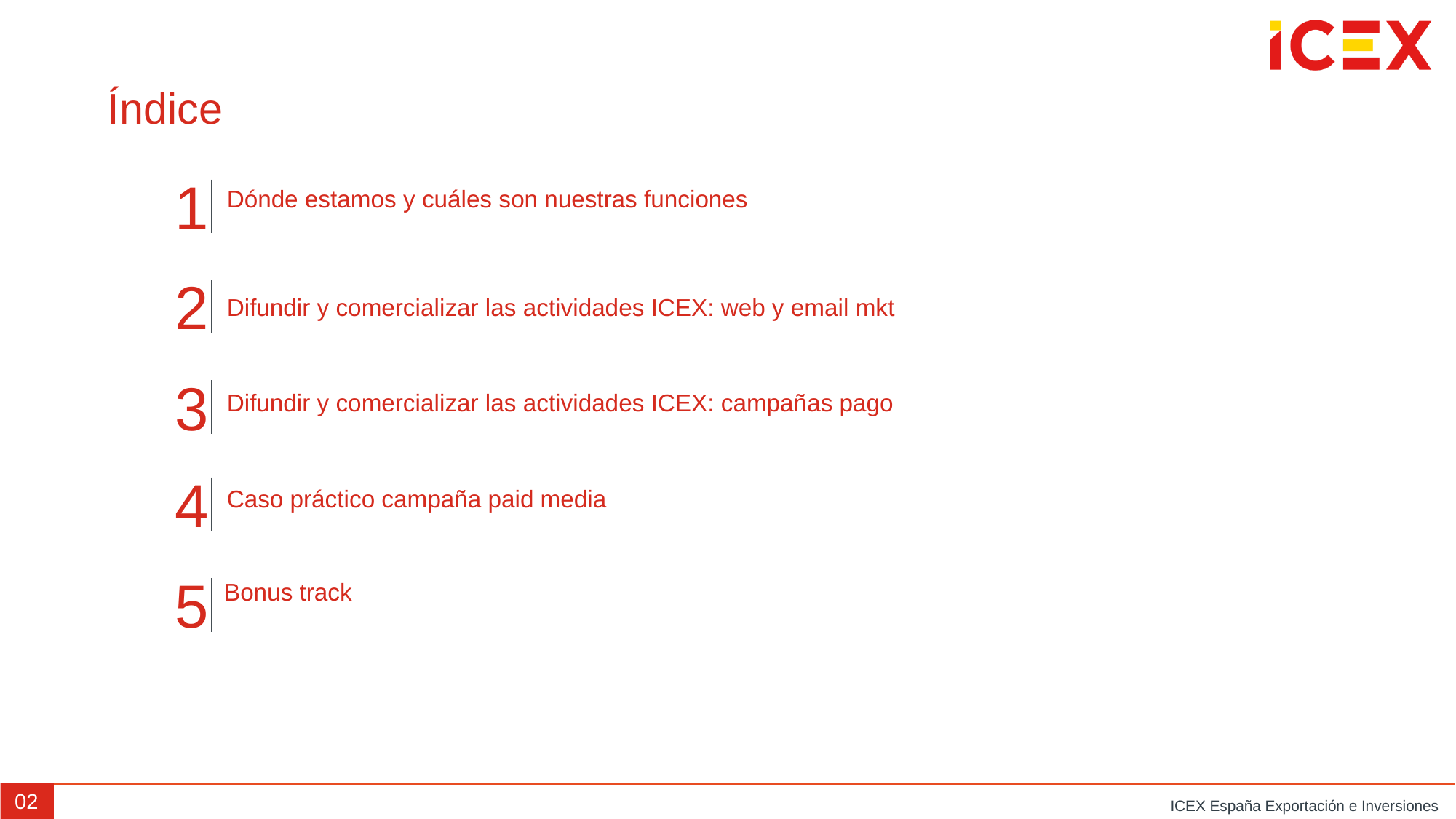

Índice
1
Dónde estamos y cuáles son nuestras funciones
2
Difundir y comercializar las actividades ICEX: web y email mkt
3
Difundir y comercializar las actividades ICEX: campañas pago
4
Caso práctico campaña paid media
Bonus track
5
02